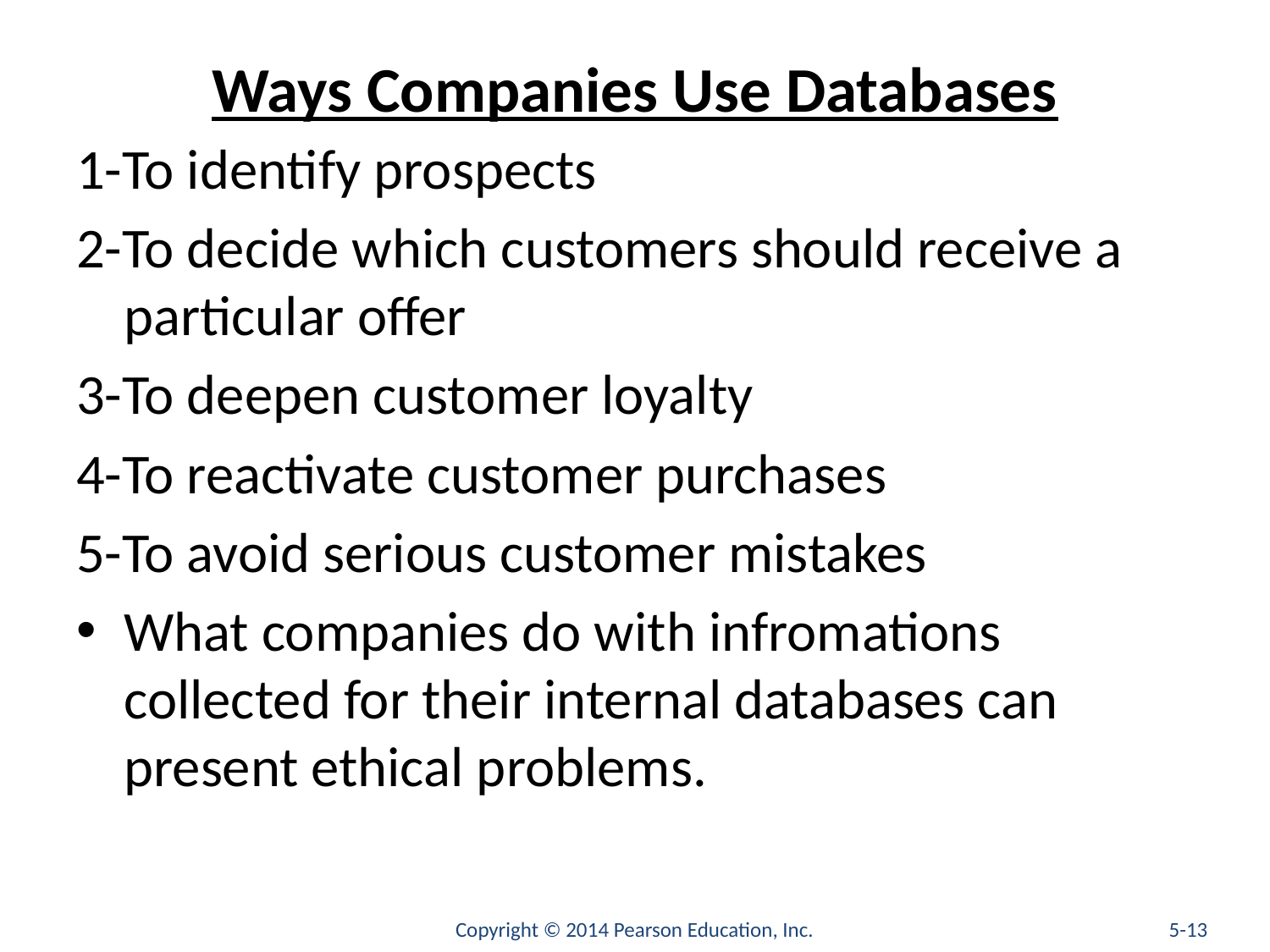

# Ways Companies Use Databases
1-To identify prospects
2-To decide which customers should receive a particular offer
3-To deepen customer loyalty
4-To reactivate customer purchases
5-To avoid serious customer mistakes
What companies do with infromations collected for their internal databases can present ethical problems.